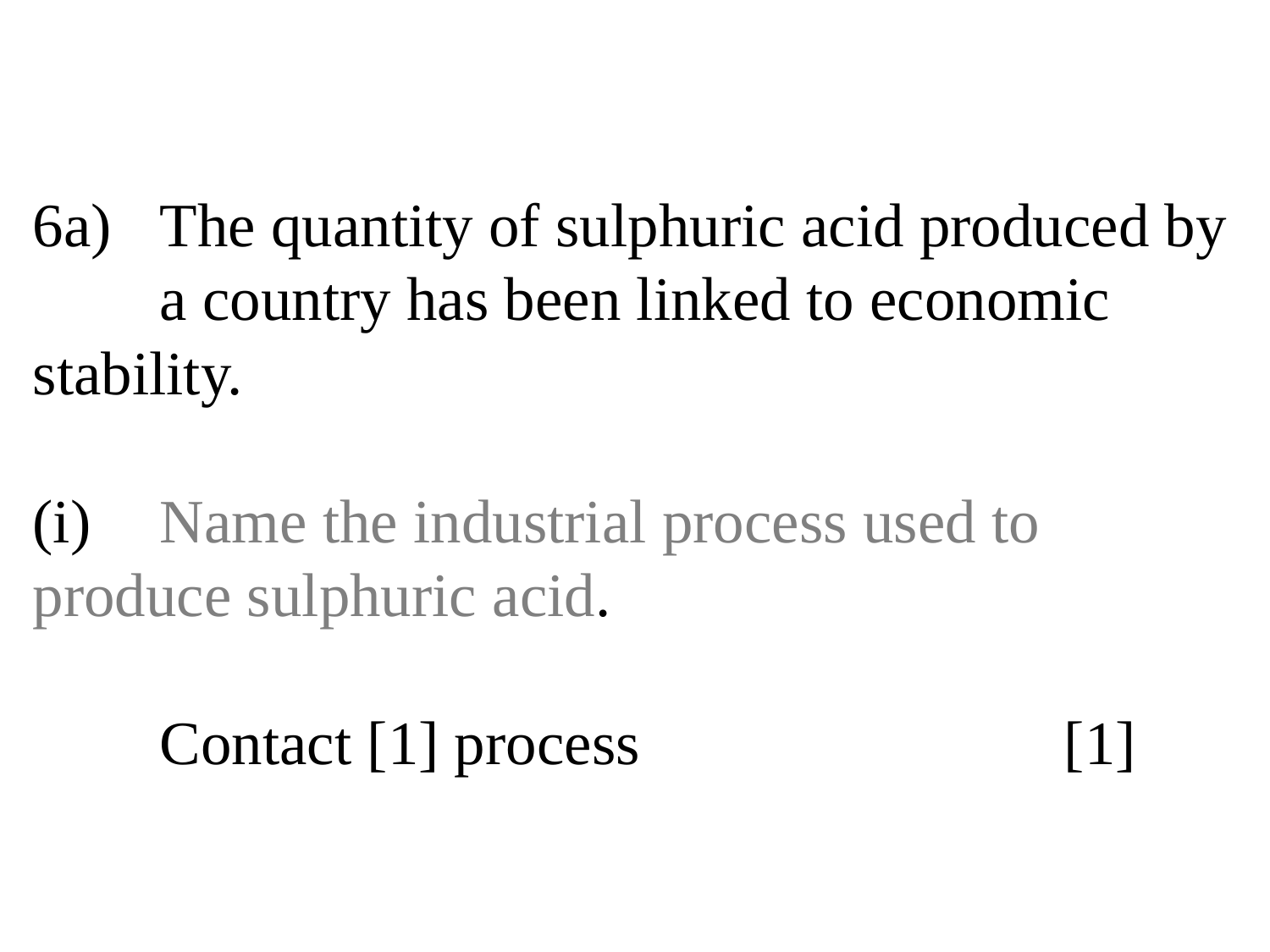

# 6a)	The quantity of sulphuric acid produced by 	a country has been linked to economic 	stability. (i)	Name the industrial process used to 	produce sulphuric acid. Contact [1] process				 [1]